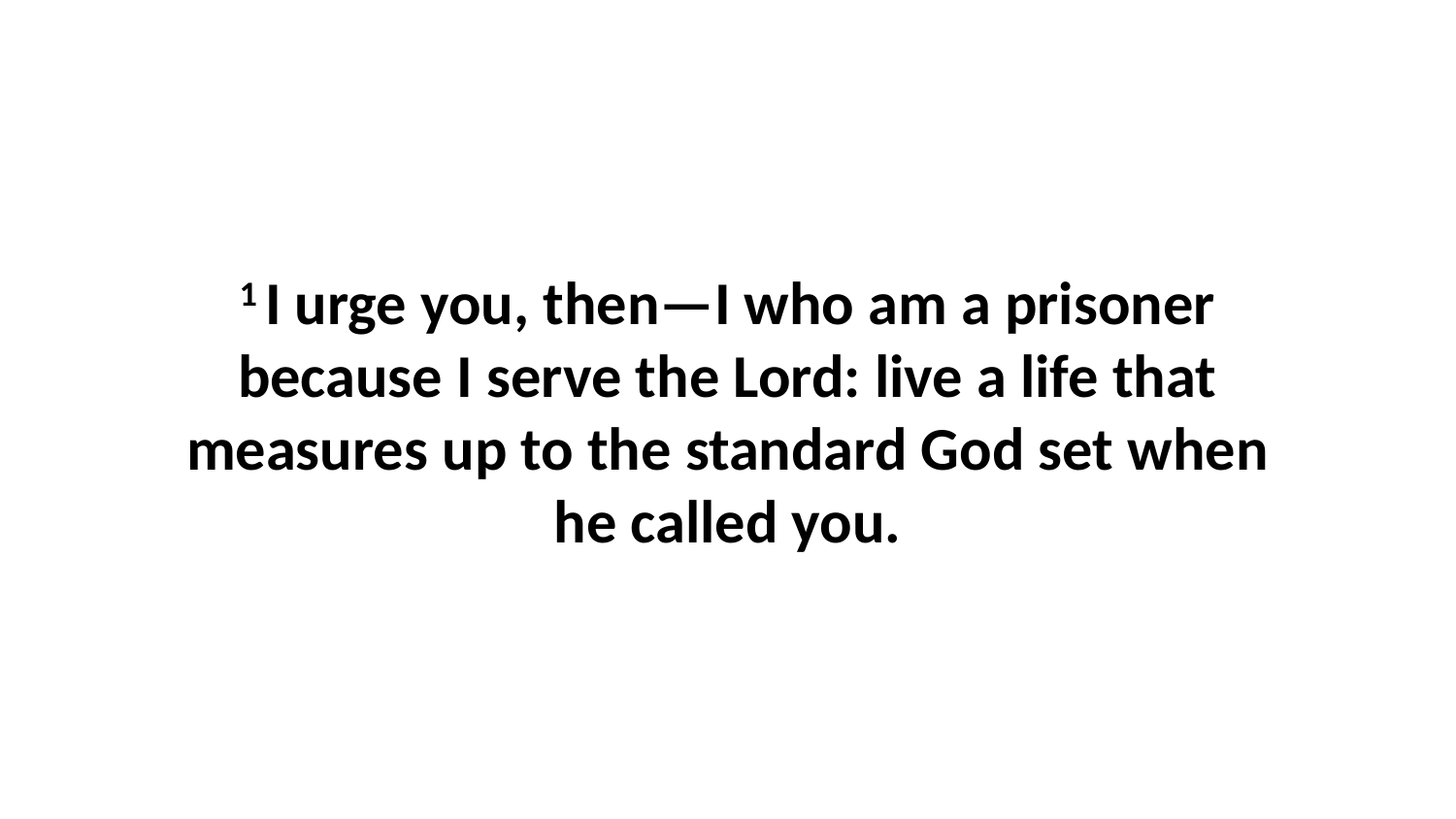

1 I urge you, then—I who am a prisoner because I serve the Lord: live a life that measures up to the standard God set when he called you.